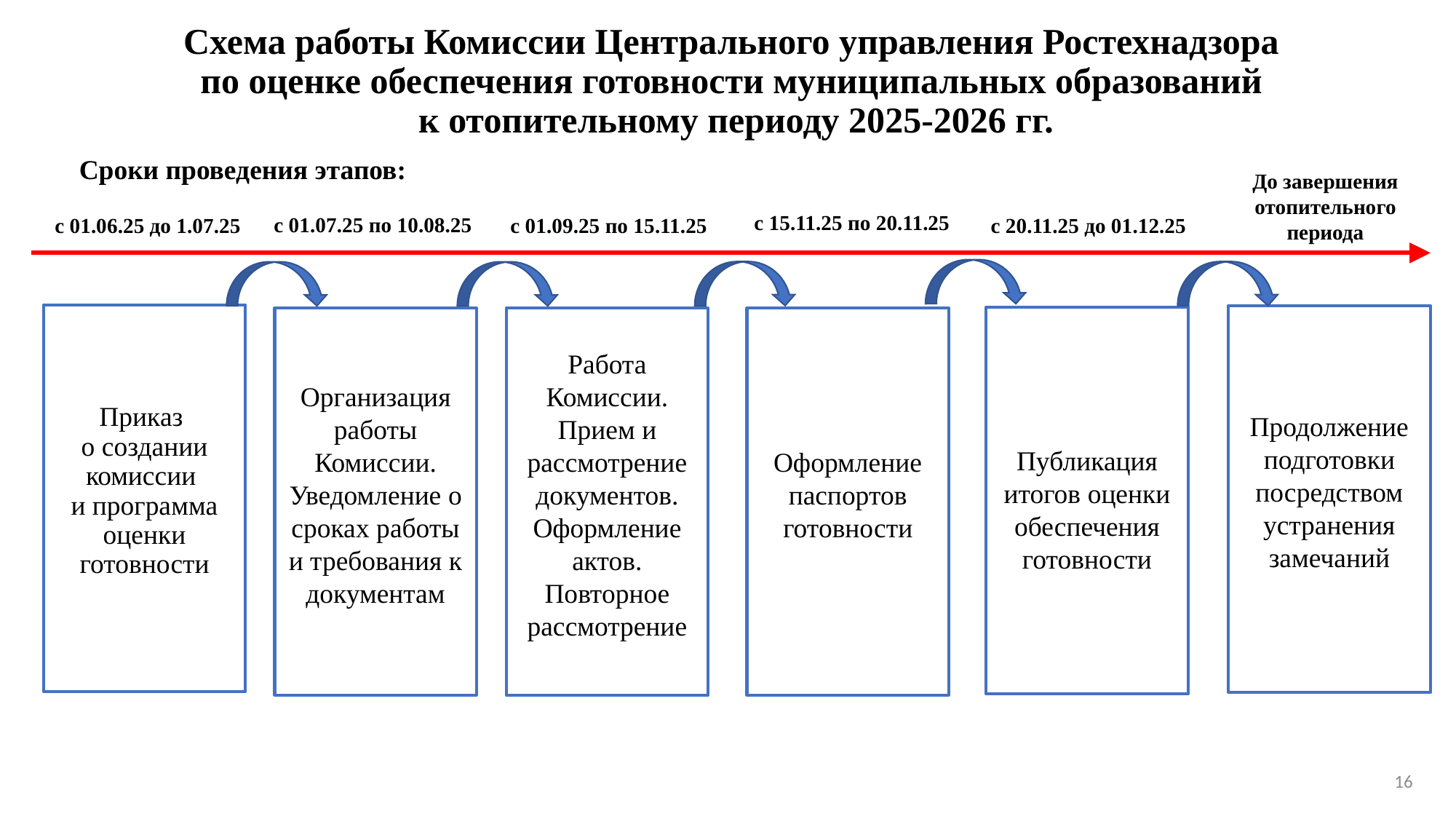

# Схема работы Комиссии Центрального управления Ростехнадзора по оценке обеспечения готовности муниципальных образований к отопительному периоду 2025-2026 гг.
Сроки проведения этапов:
До завершения отопительного периода
с 15.11.25 по 20.11.25
с 01.07.25 по 10.08.25
с 01.09.25 по 15.11.25
с 01.06.25 до 1.07.25
с 20.11.25 до 01.12.25

Приказ
о создании комиссии
и программа оценки готовности

Продолжение подготовки посредством устранения замечаний

Публикация итогов оценки обеспечения готовности

Работа Комиссии.
Прием и рассмотрение документов.
Оформление актов.
Повторное рассмотрение

Оформление паспортов готовности

Организация работы Комиссии.
Уведомление о сроках работы и требования к документам

16